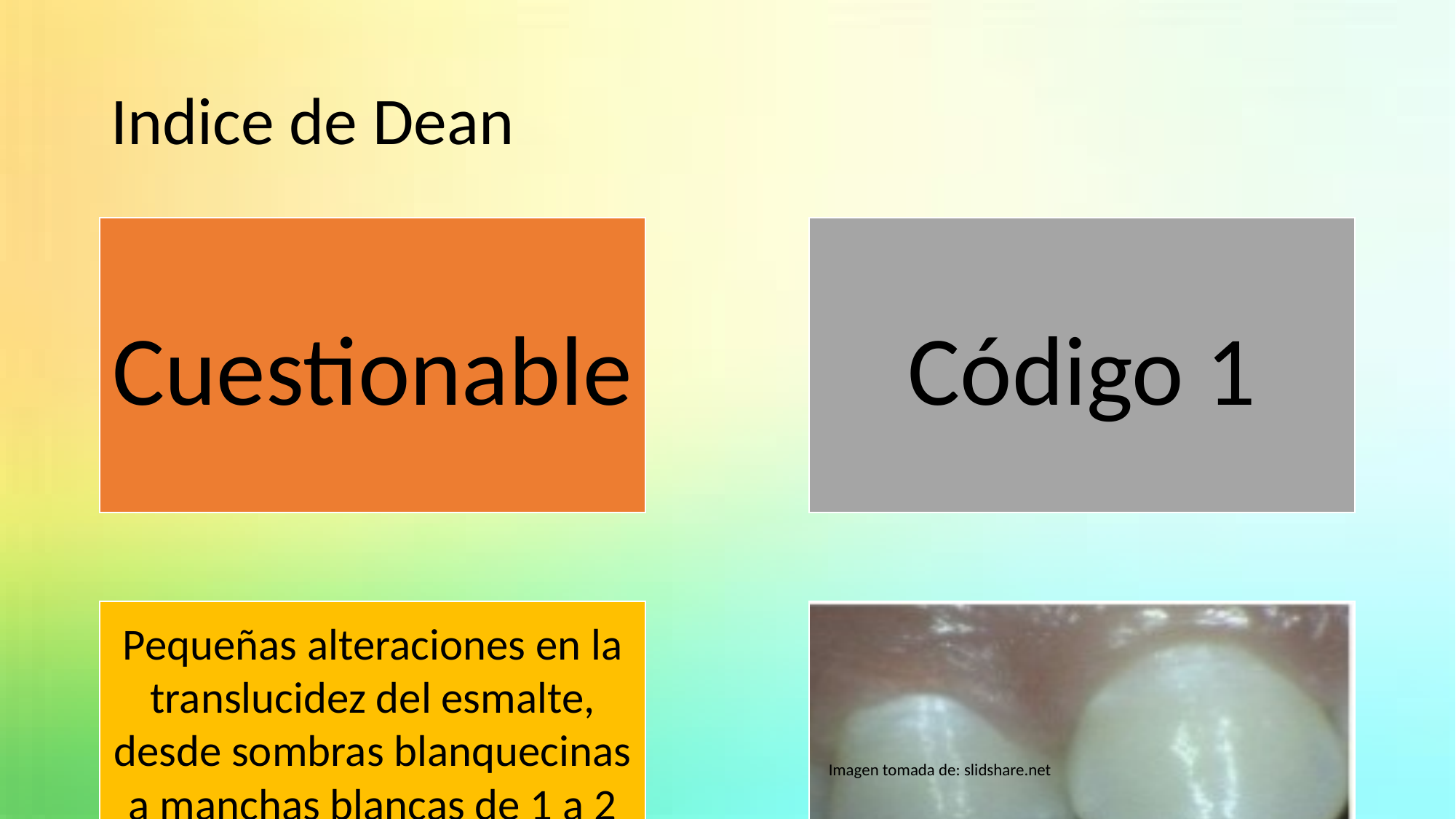

# Indice de Dean
Cuestionable
Código 1
Imagen tomada de: slidshare.net